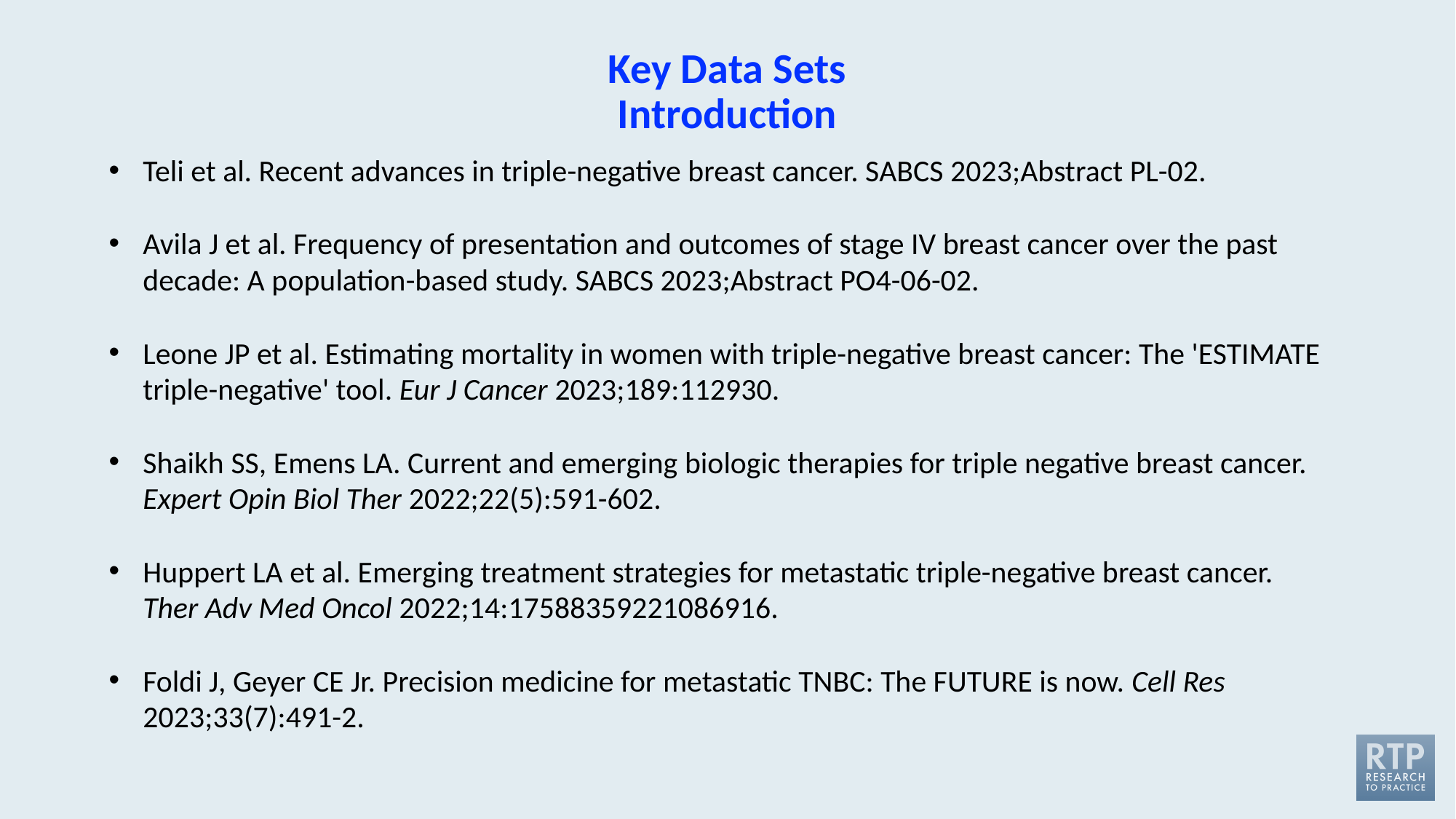

# Key Data Sets Introduction
Teli et al. Recent advances in triple-negative breast cancer. SABCS 2023;Abstract PL-02.

Avila J et al. Frequency of presentation and outcomes of stage IV breast cancer over the past decade: A population-based study. SABCS 2023;Abstract PO4-06-02.

Leone JP et al. Estimating mortality in women with triple-negative breast cancer: The 'ESTIMATE triple-negative' tool. Eur J Cancer 2023;189:112930.

Shaikh SS, Emens LA. Current and emerging biologic therapies for triple negative breast cancer. Expert Opin Biol Ther 2022;22(5):591-602.

Huppert LA et al. Emerging treatment strategies for metastatic triple-negative breast cancer. Ther Adv Med Oncol 2022;14:17588359221086916.

Foldi J, Geyer CE Jr. Precision medicine for metastatic TNBC: The FUTURE is now. Cell Res 2023;33(7):491-2.